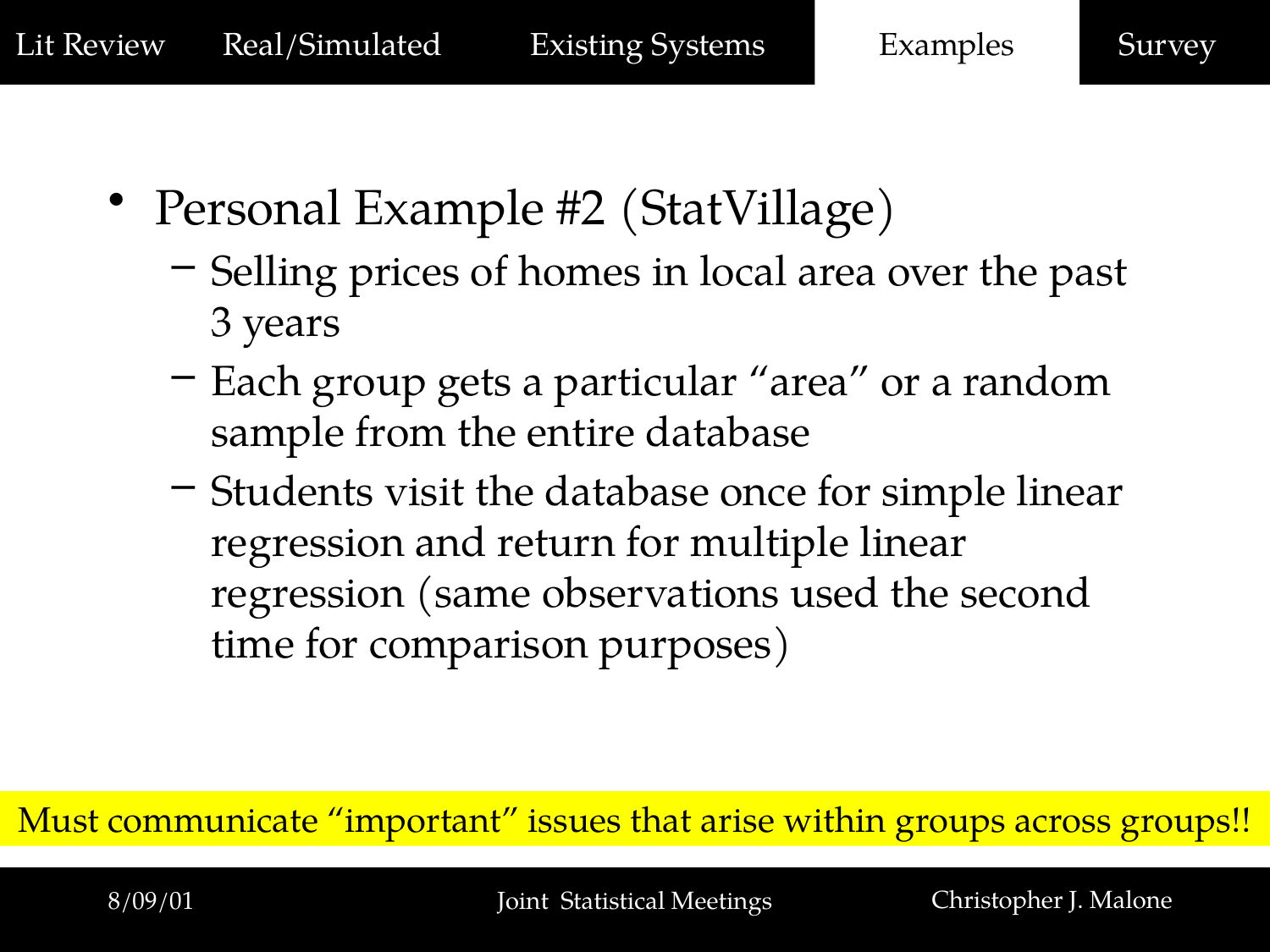

Examples
Personal Example #2 (StatVillage)
Selling prices of homes in local area over the past 3 years
Each group gets a particular “area” or a random sample from the entire database
Students visit the database once for simple linear regression and return for multiple linear regression (same observations used the second time for comparison purposes)

Must communicate “important” issues that arise within groups across groups!!
8/09/01
Joint  Statistical Meetings